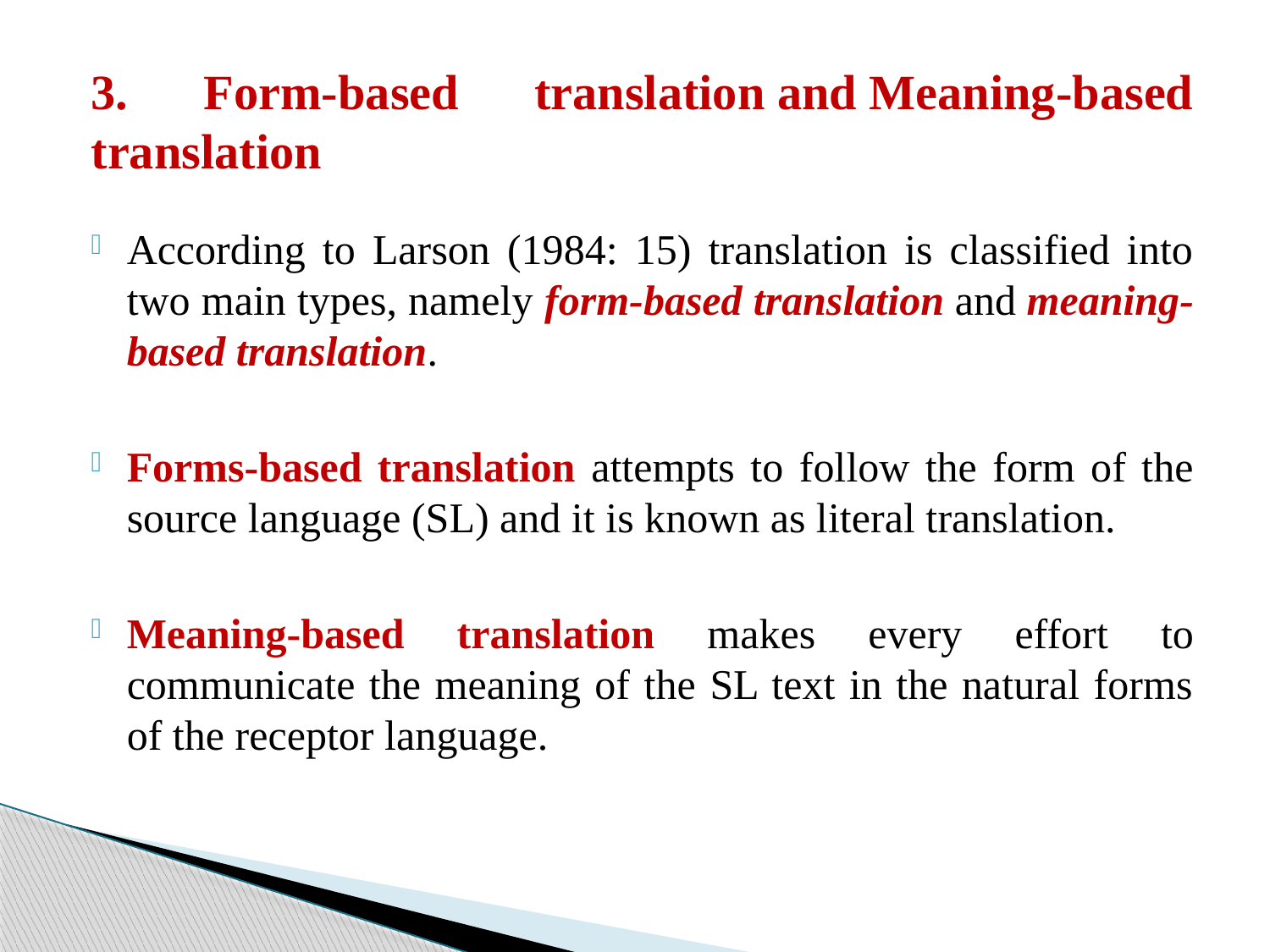

3. Form-based translation and Meaning-based translation

According to Larson (1984: 15) translation is classified into two main types, namely form-based translation and meaning-based translation.

Forms-based translation attempts to follow the form of the source language (SL) and it is known as literal translation.

Meaning-based translation makes every effort to communicate the meaning of the SL text in the natural forms of the receptor language.